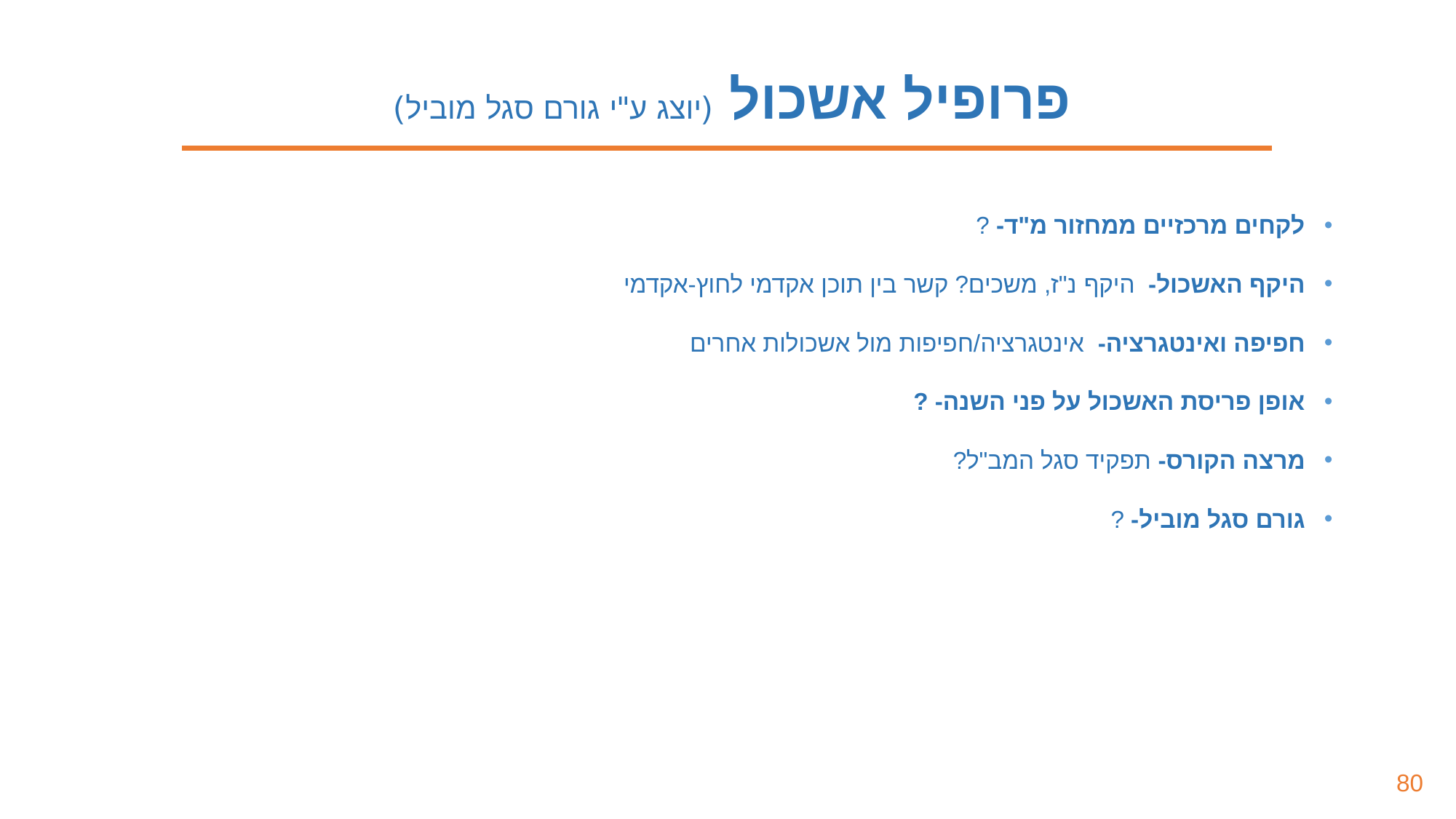

פרופיל אשכול (יוצג ע"י גורם סגל מוביל)
לקחים מרכזיים ממחזור מ"ד- ?
היקף האשכול-  היקף נ"ז, משכים? קשר בין תוכן אקדמי לחוץ-אקדמי
חפיפה ואינטגרציה-  אינטגרציה/חפיפות מול אשכולות אחרים
אופן פריסת האשכול על פני השנה- ?
מרצה הקורס- תפקיד סגל המב"ל?
גורם סגל מוביל- ?